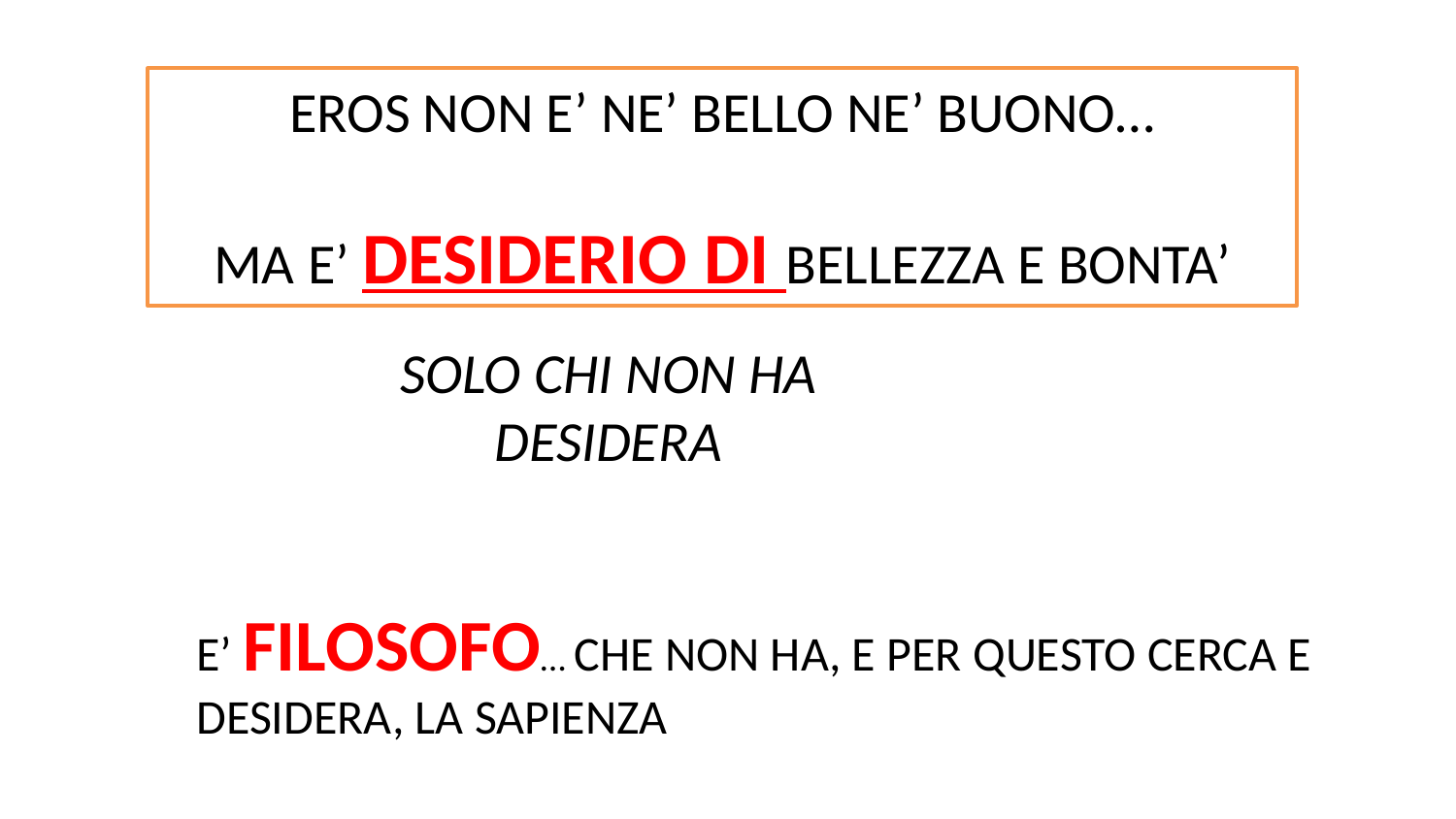

EROS NON E’ NE’ BELLO NE’ BUONO…

MA E’ DESIDERIO DI BELLEZZA E BONTA’
SOLO CHI NON HA DESIDERA
E’ FILOSOFO… CHE NON HA, E PER QUESTO CERCA E DESIDERA, LA SAPIENZA